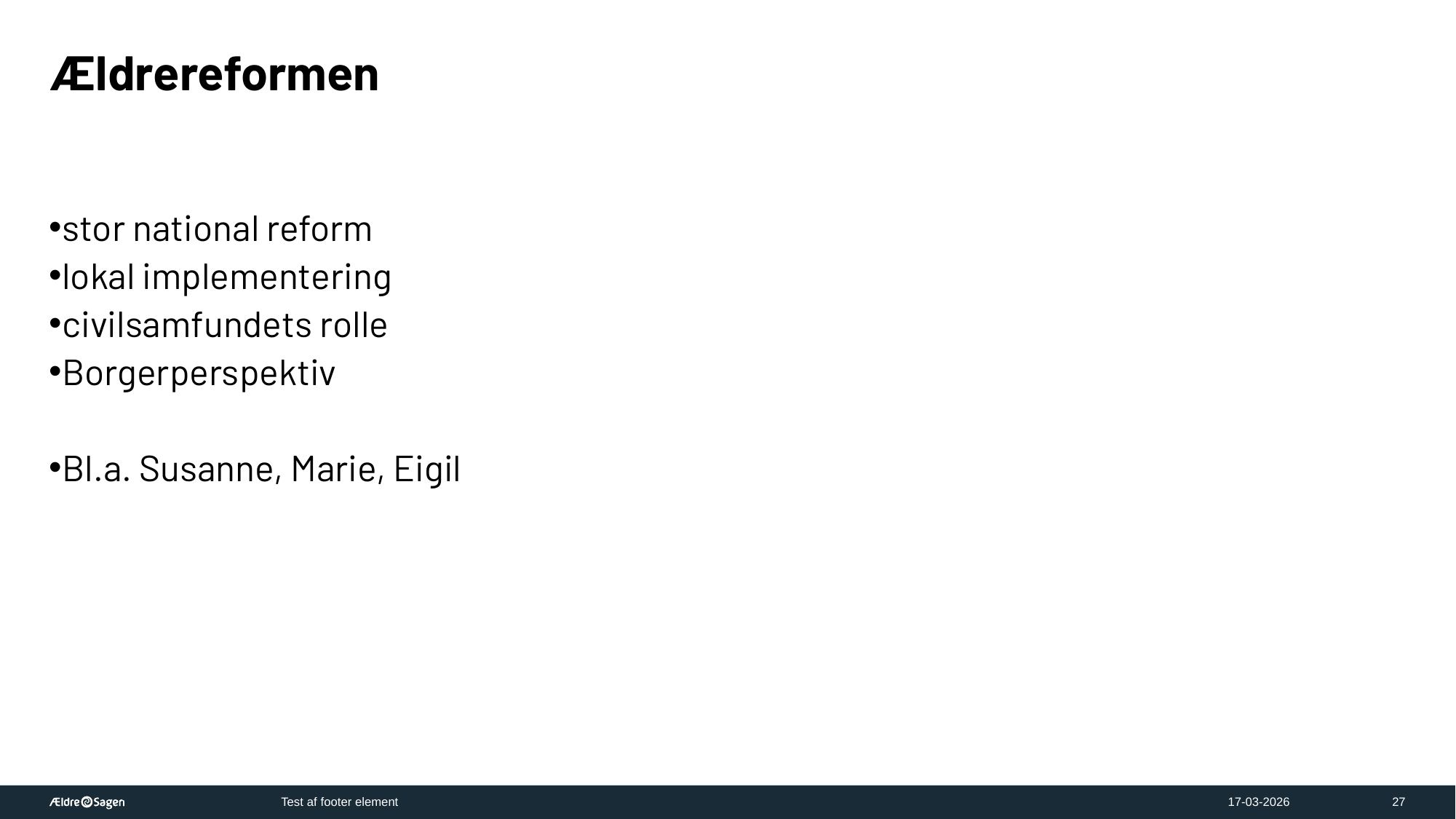

# Ældrereformen
stor national reform
lokal implementering
civilsamfundets rolle
Borgerperspektiv

Bl.a. Susanne, Marie, Eigil

Test af footer element
17-03-2026
27